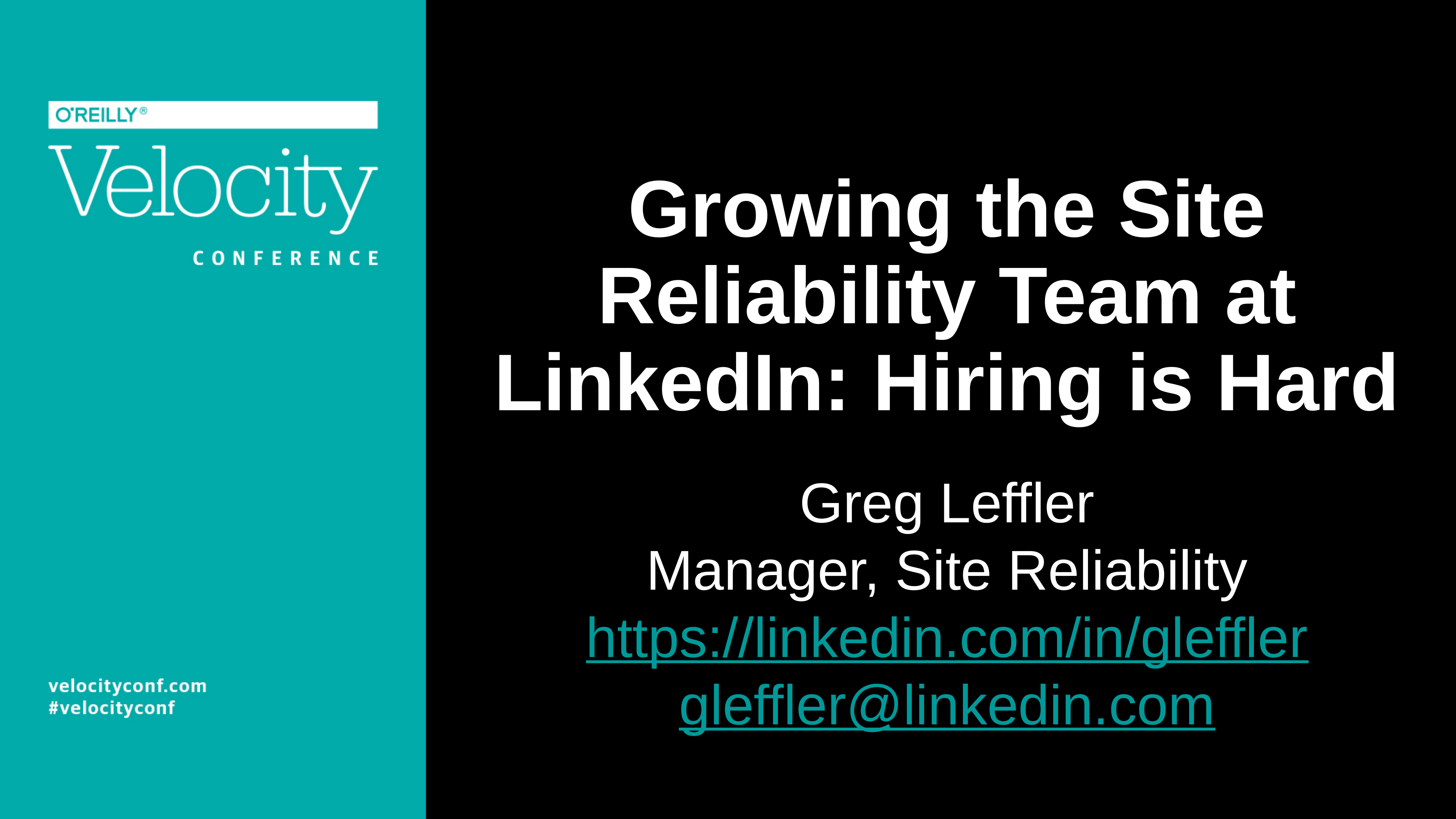

# Growing the Site Reliability Team at LinkedIn: Hiring is Hard
Greg Leffler
Manager, Site Reliability
https://linkedin.com/in/gleffler
gleffler@linkedin.com